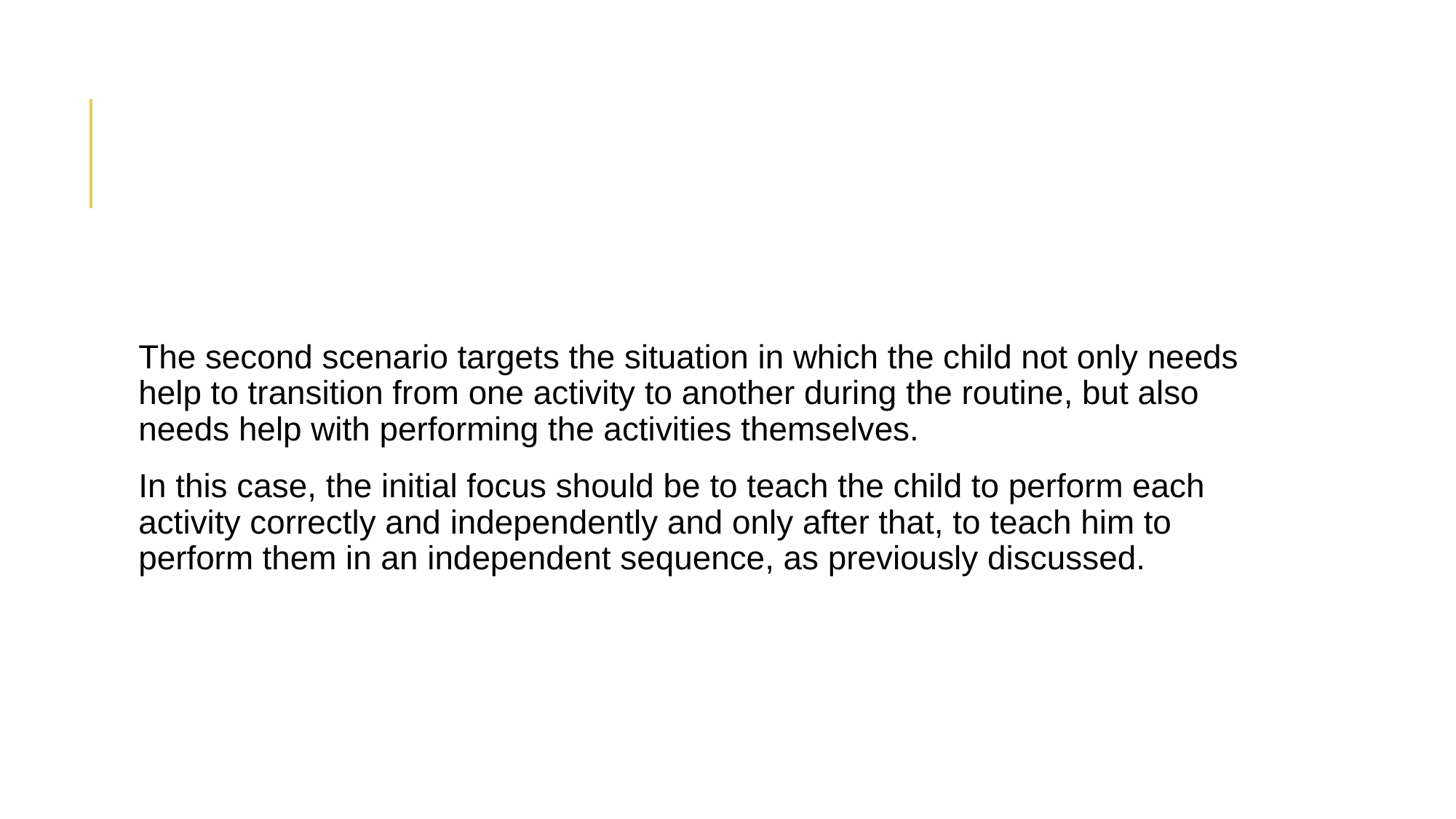

#

The second scenario targets the situation in which the child not only needs help to transition from one activity to another during the routine, but also needs help with performing the activities themselves.
In this case, the initial focus should be to teach the child to perform each activity correctly and independently and only after that, to teach him to perform them in an independent sequence, as previously discussed.